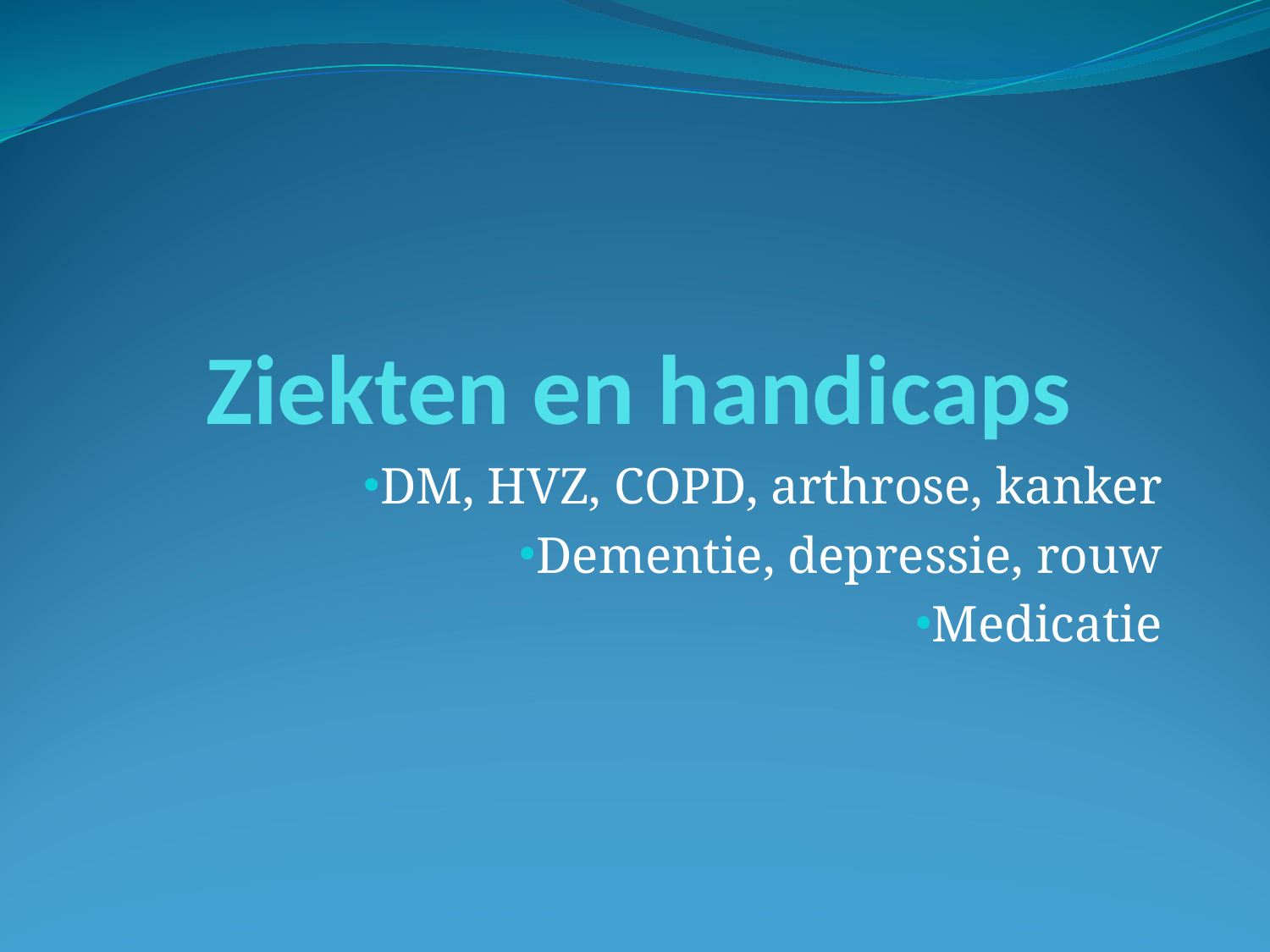

# Ziekten en handicaps
DM, HVZ, COPD, arthrose, kanker
Dementie, depressie, rouw
Medicatie